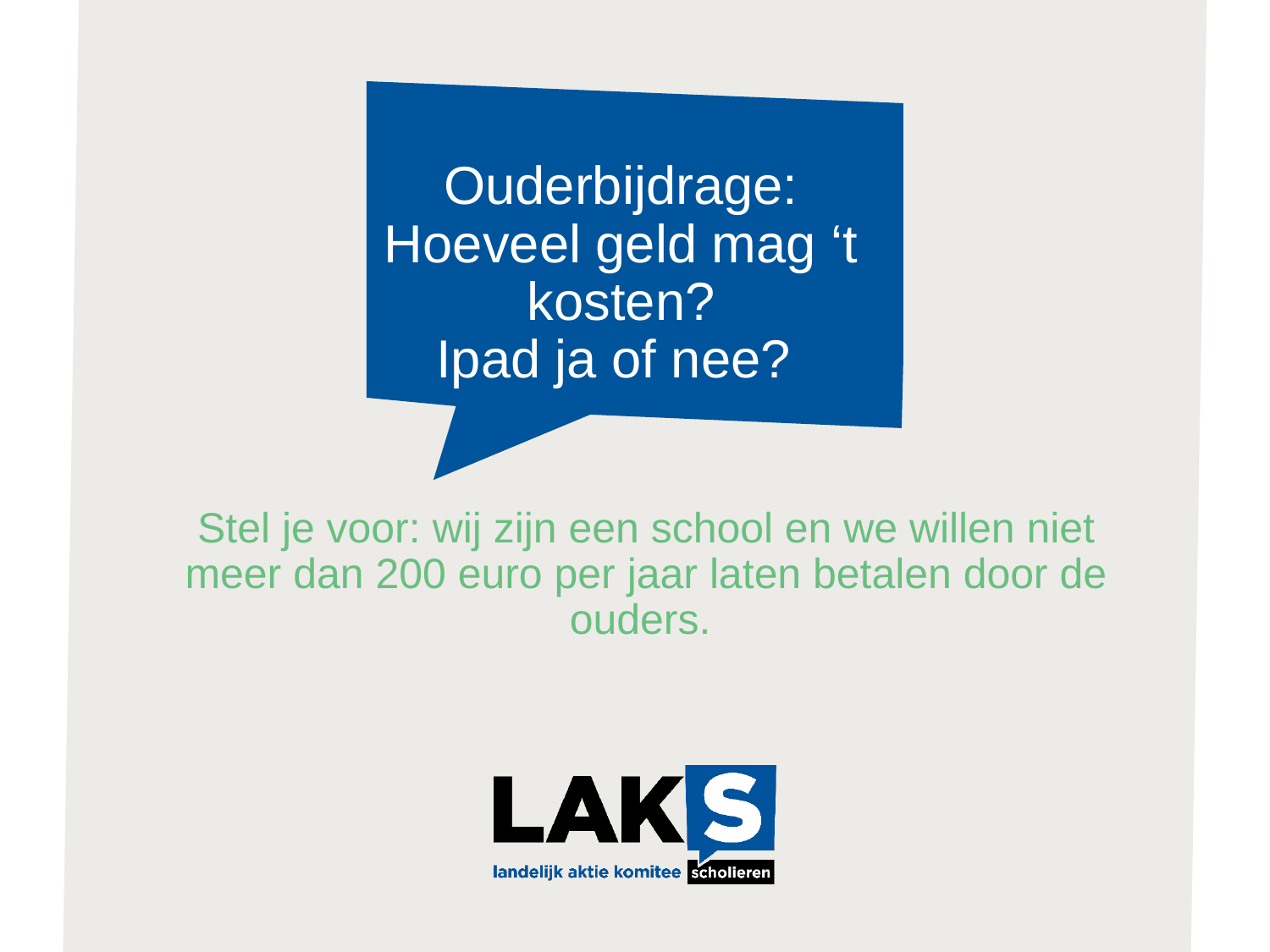

# Ouderbijdrage: Hoeveel geld mag ‘t kosten? Ipad ja of nee?
Stel je voor: wij zijn een school en we willen niet meer dan 200 euro per jaar laten betalen door de ouders.